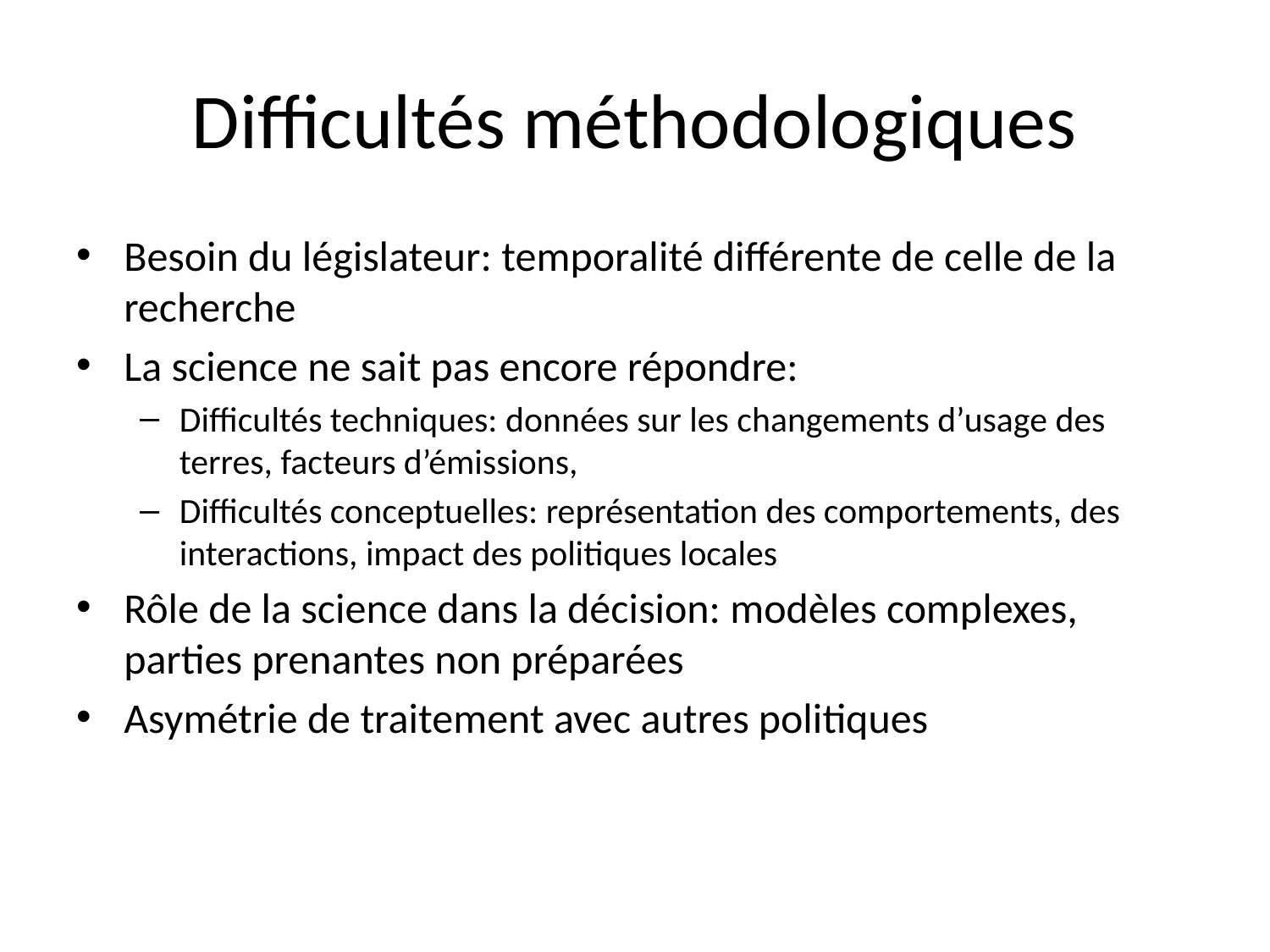

# Difficultés méthodologiques
Besoin du législateur: temporalité différente de celle de la recherche
La science ne sait pas encore répondre:
Difficultés techniques: données sur les changements d’usage des terres, facteurs d’émissions,
Difficultés conceptuelles: représentation des comportements, des interactions, impact des politiques locales
Rôle de la science dans la décision: modèles complexes, parties prenantes non préparées
Asymétrie de traitement avec autres politiques